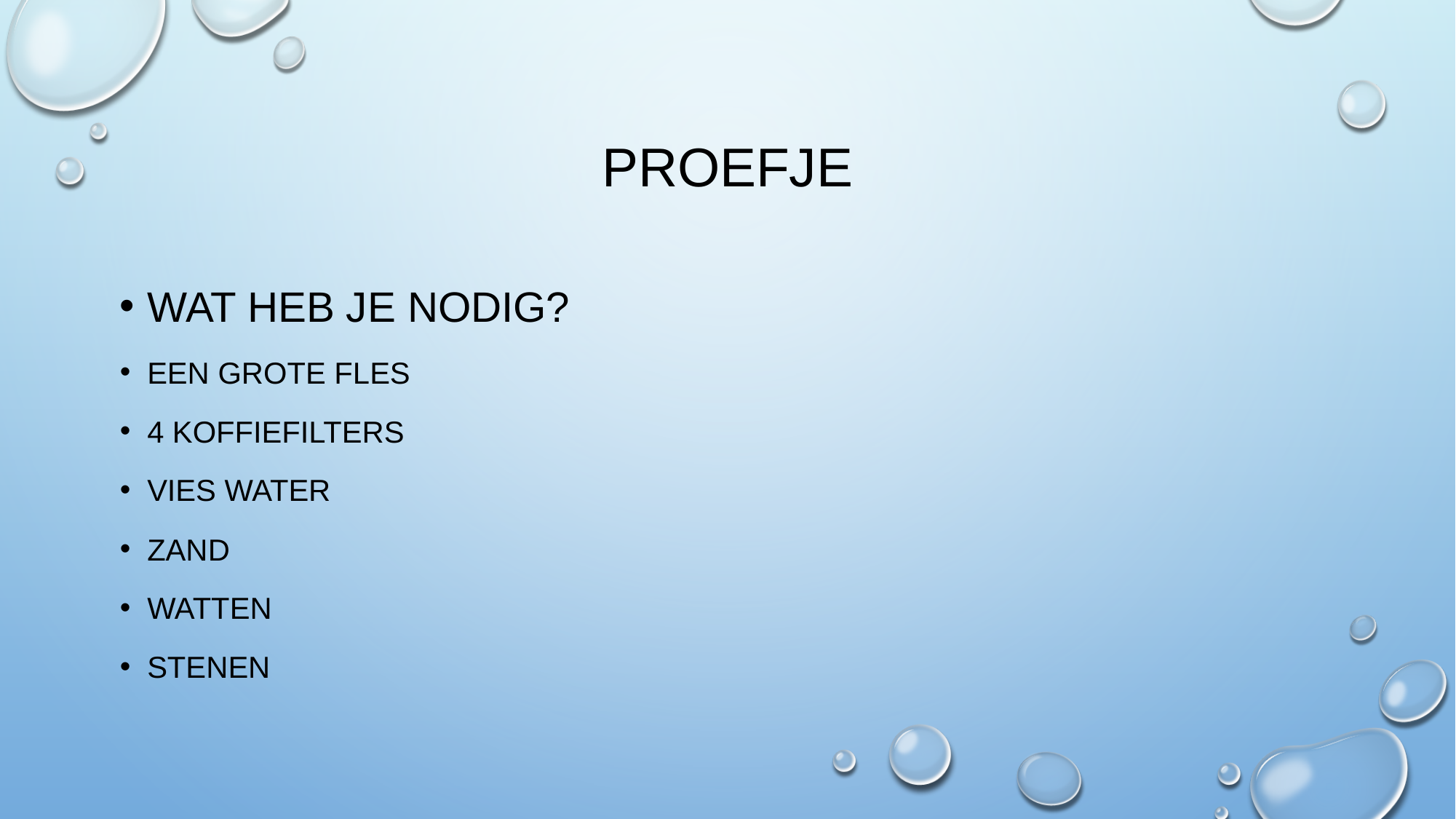

# proefje
Wat heb je nodig?
Een grote fles
4 koffiefilters
Vies water
Zand
Watten
Stenen